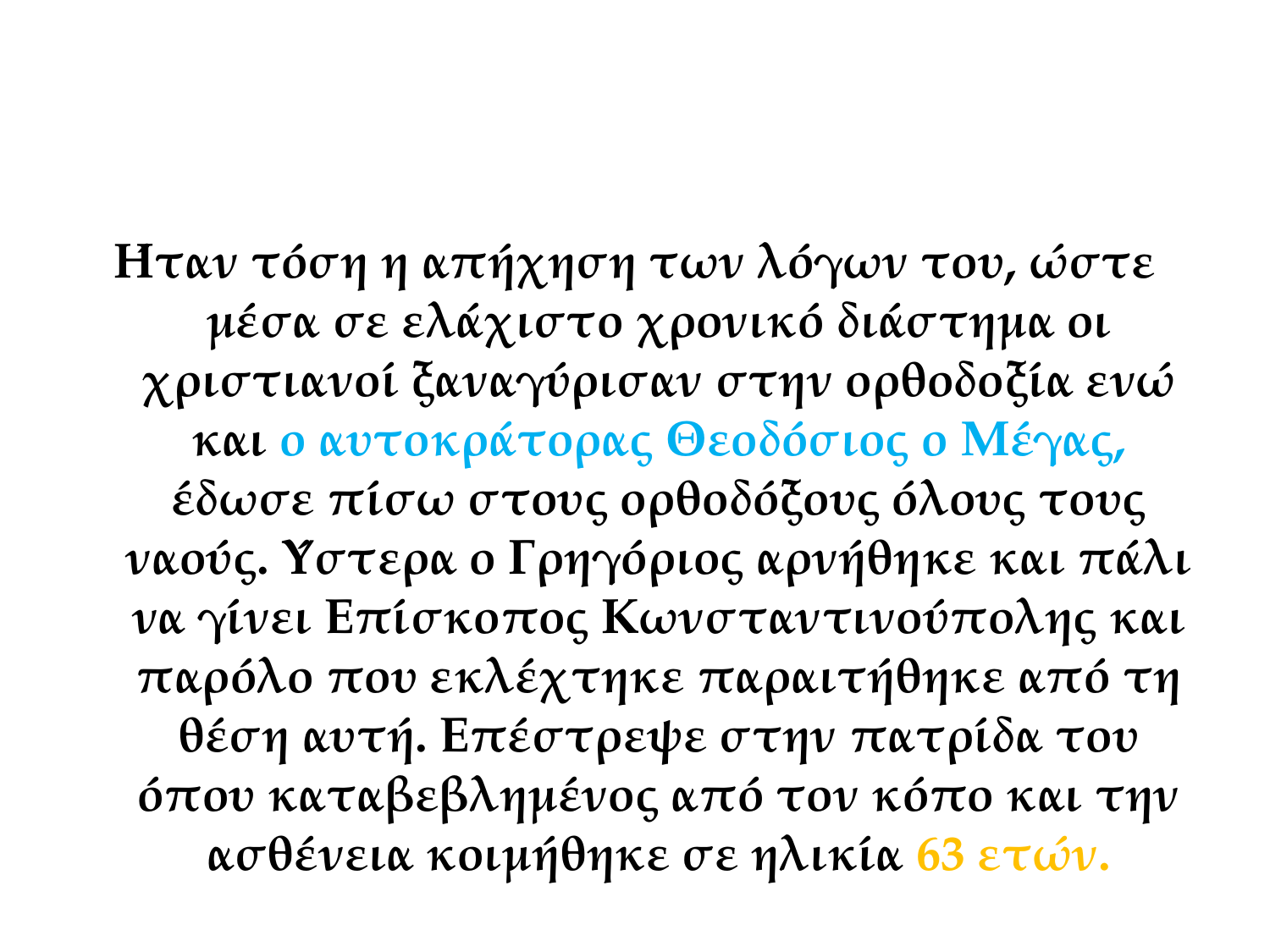

#
Ήταν τόση η απήχηση των λόγων του, ώστε μέσα σε ελάχιστο χρονικό διάστημα οι χριστιανοί ξαναγύρισαν στην ορθοδοξία ενώ και ο αυτοκράτορας Θεοδόσιος ο Μέγας, έδωσε πίσω στους ορθοδόξους όλους τους ναούς. Ύστερα ο Γρηγόριος αρνήθηκε και πάλι να γίνει Επίσκοπος Κωνσταντινούπολης και παρόλο που εκλέχτηκε παραιτήθηκε από τη θέση αυτή. Επέστρεψε στην πατρίδα του όπου καταβεβλημένος από τον κόπο και την ασθένεια κοιμήθηκε σε ηλικία 63 ετών.